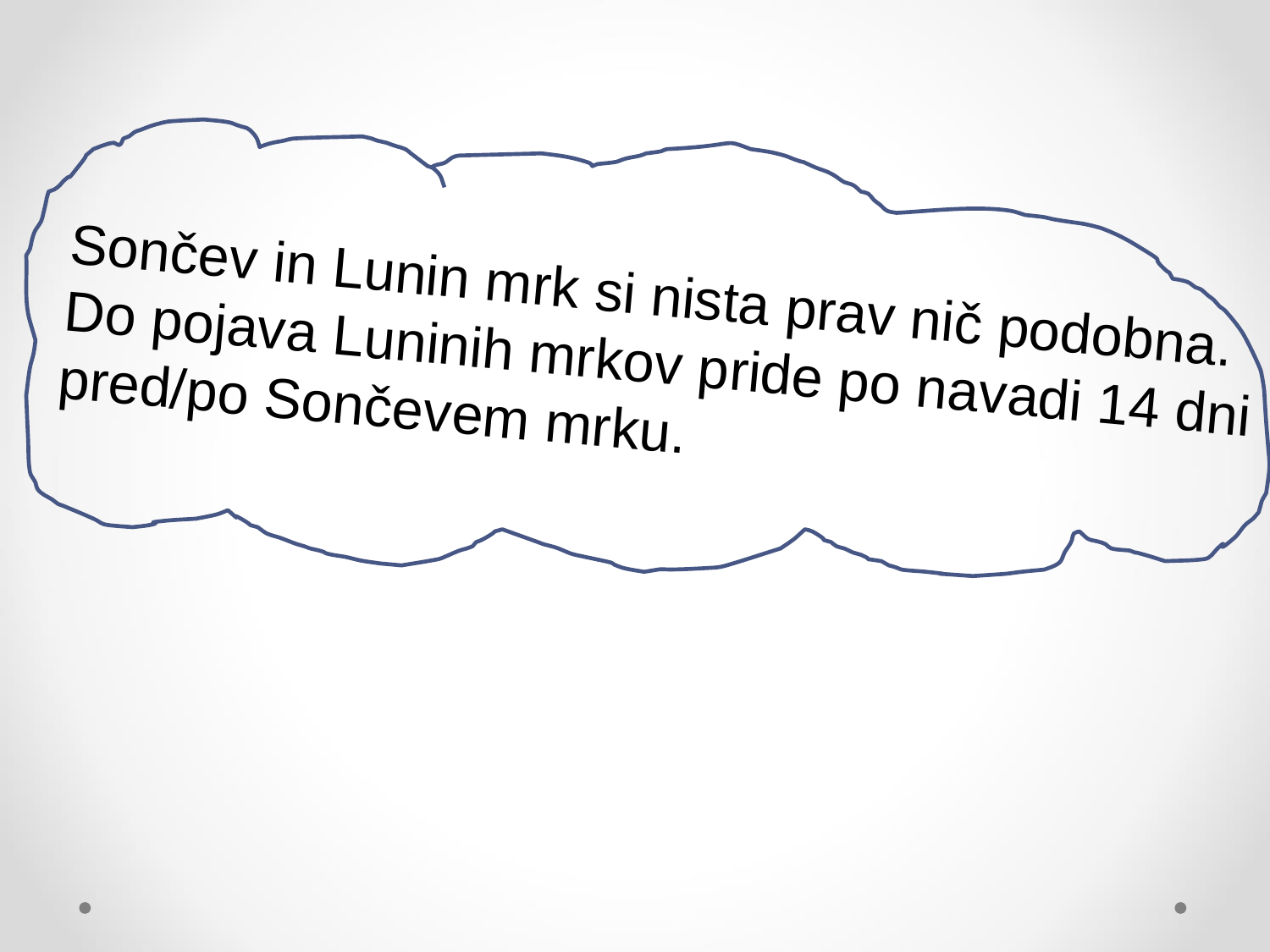

Sončev in Lunin mrk si nista prav nič podobna.
Do pojava Luninih mrkov pride po navadi 14 dni
pred/po Sončevem mrku.